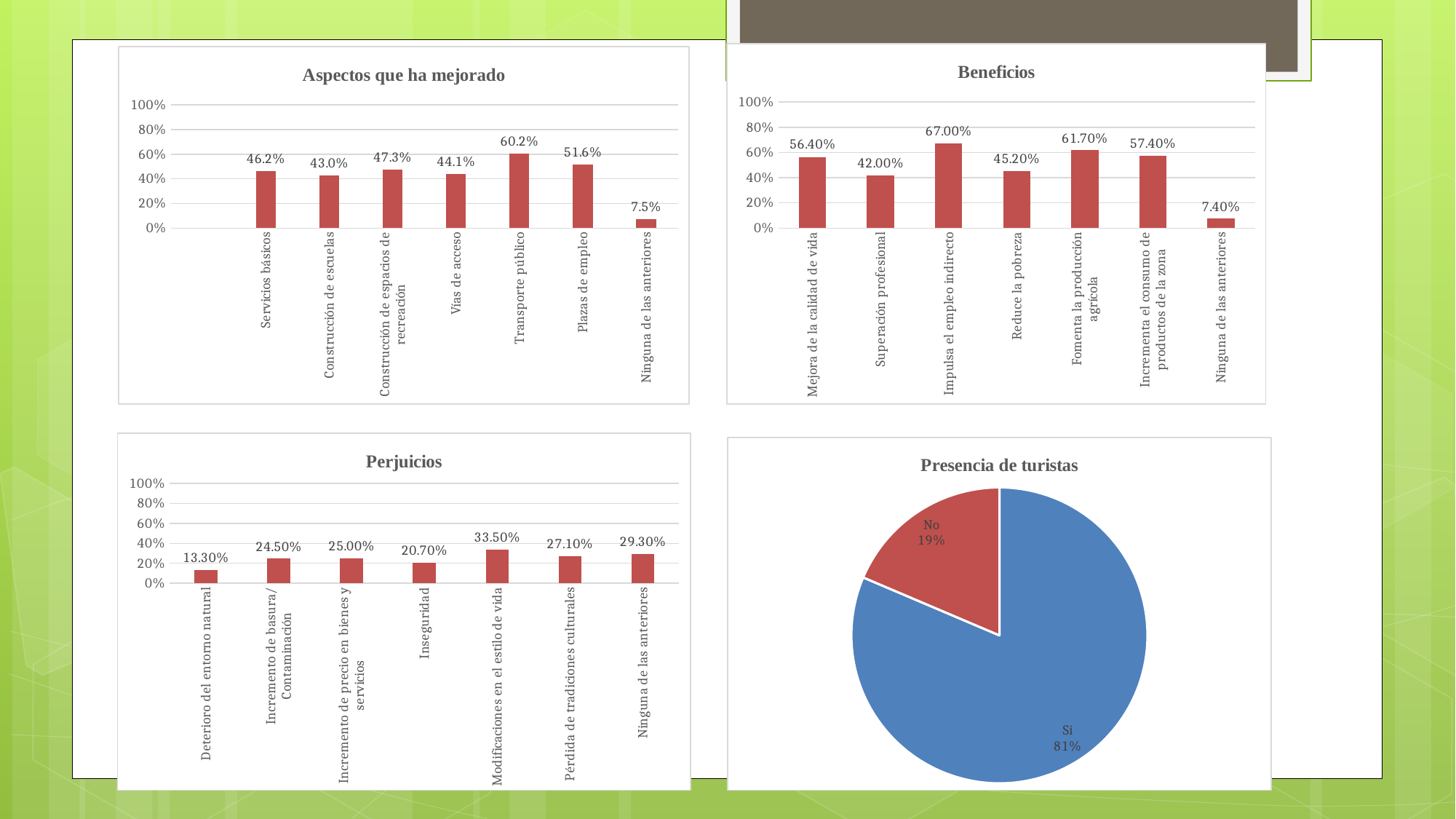

### Chart: Beneficios

| Category | Porcentaje de casos |
|---|---|
| Mejora de la calidad de vida | 0.564 |
| Superación profesional | 0.42 |
| Impulsa el empleo indirecto | 0.67 |
| Reduce la pobreza | 0.452 |
| Fomenta la producción agrícola | 0.617 |
| Incrementa el consumo de productos de la zona | 0.574 |
| Ninguna de las anteriores | 0.074 |

### Chart: Aspectos que ha mejorado

| Category | Porcentaje de casos |
|---|---|
|  | None |
| Servicios básicos | 0.46236559139784944 |
| Construcción de escuelas | 0.4301075268817204 |
| Construcción de espacios de recreación | 0.4731182795698925 |
| Vías de acceso | 0.44086021505376344 |
| Transporte público | 0.6021505376344086 |
| Plazas de empleo | 0.5161290322580645 |
| Ninguna de las anteriores | 0.07526881720430108 |

### Chart: Perjuicios

| Category | Porcentaje de casos |
|---|---|
| Deterioro del entorno natural | 0.133 |
| Incremento de basura/ Contaminación | 0.245 |
| Incremento de precio en bienes y servicios | 0.25 |
| Inseguridad | 0.207 |
| Modificaciones en el estilo de vida | 0.335 |
| Pérdida de tradiciones culturales | 0.271 |
| Ninguna de las anteriores | 0.293 |

### Chart: Presencia de turistas

| Category | Porcentaje válido |
|---|---|
| Si | 81.4 |
| No | 18.6 |